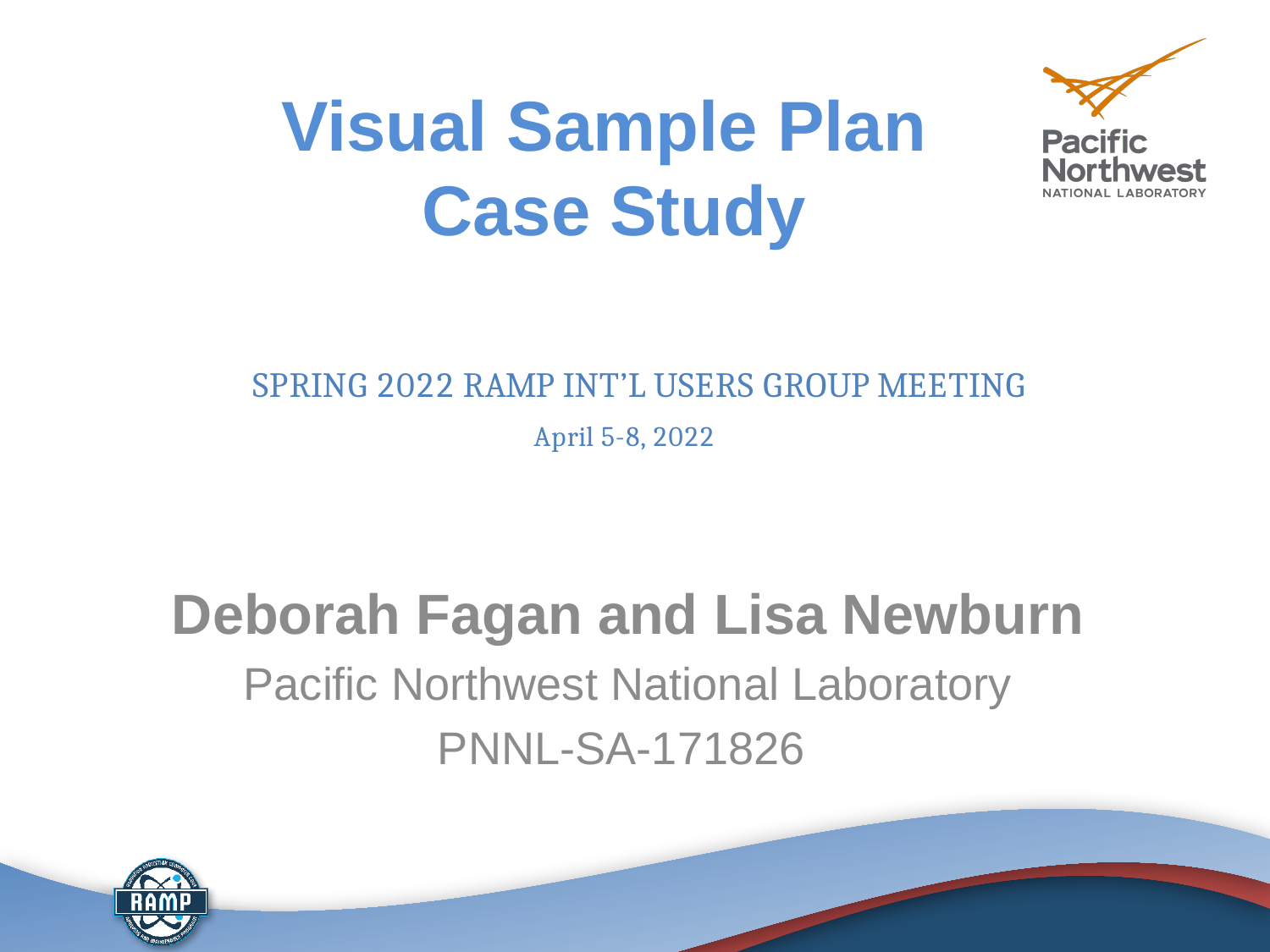

# Visual Sample Plan Case Study
SPRING 2022 RAMP INT’L USERS GROUP MEETING
April 5-8, 2022
Deborah Fagan and Lisa Newburn
Pacific Northwest National Laboratory
PNNL-SA-171826